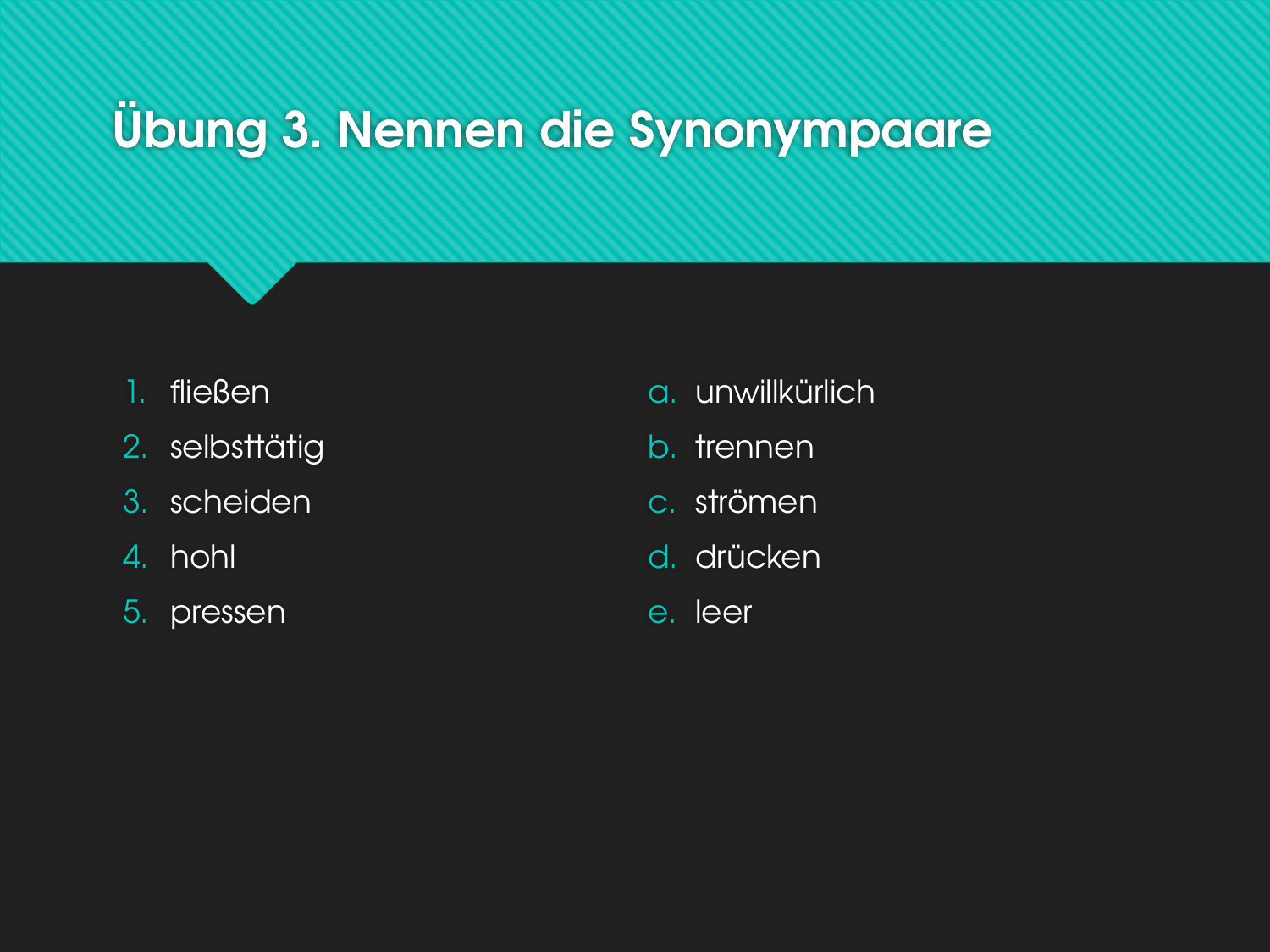

# Übung 3. Nennen die Synonympaare
fließen
selbsttätig
scheiden
hohl
pressen

unwillkürlich
trennen
strömen
drücken
leer